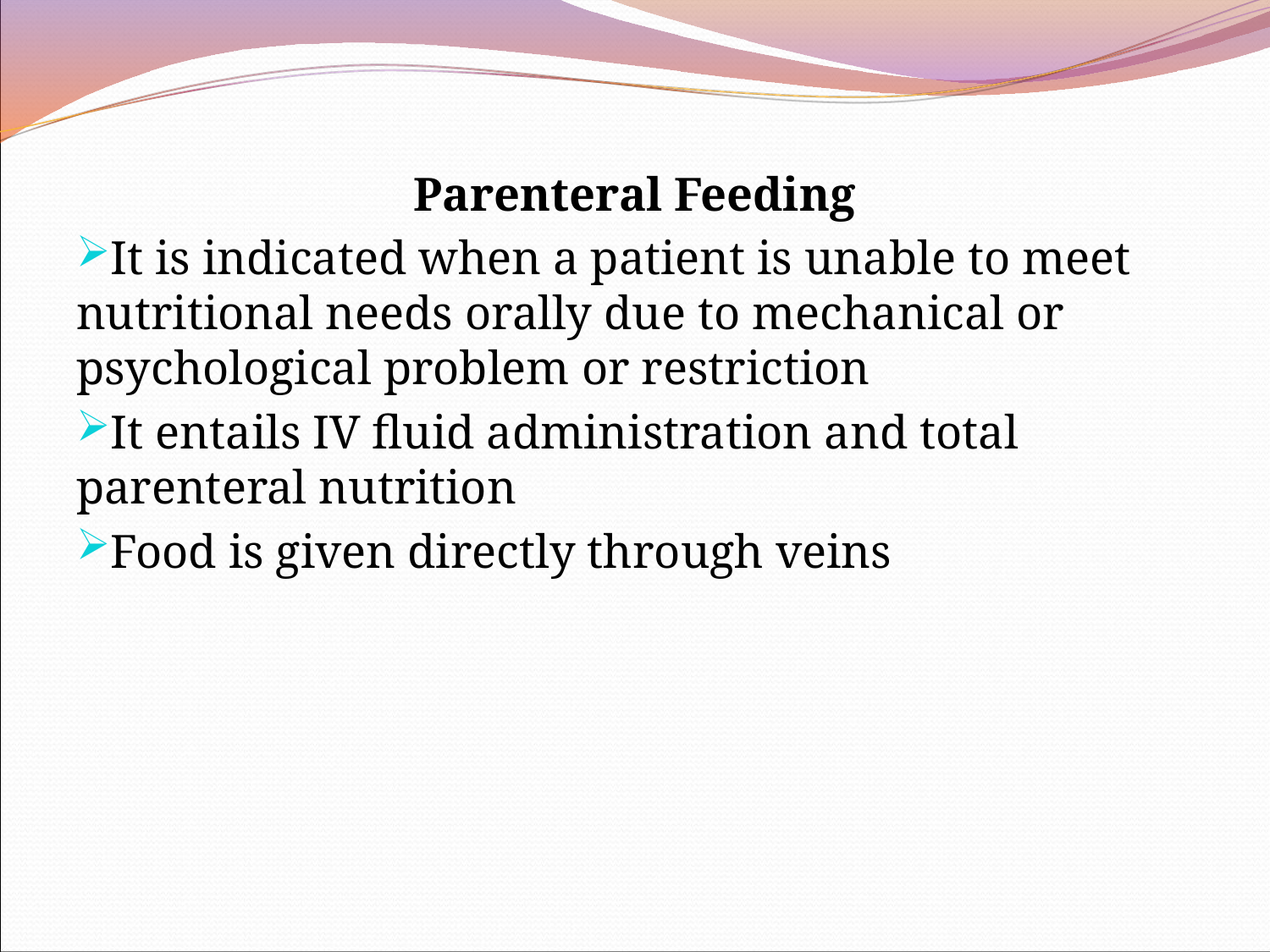

Parenteral Feeding
It is indicated when a patient is unable to meet nutritional needs orally due to mechanical or psychological problem or restriction
It entails IV fluid administration and total parenteral nutrition
Food is given directly through veins